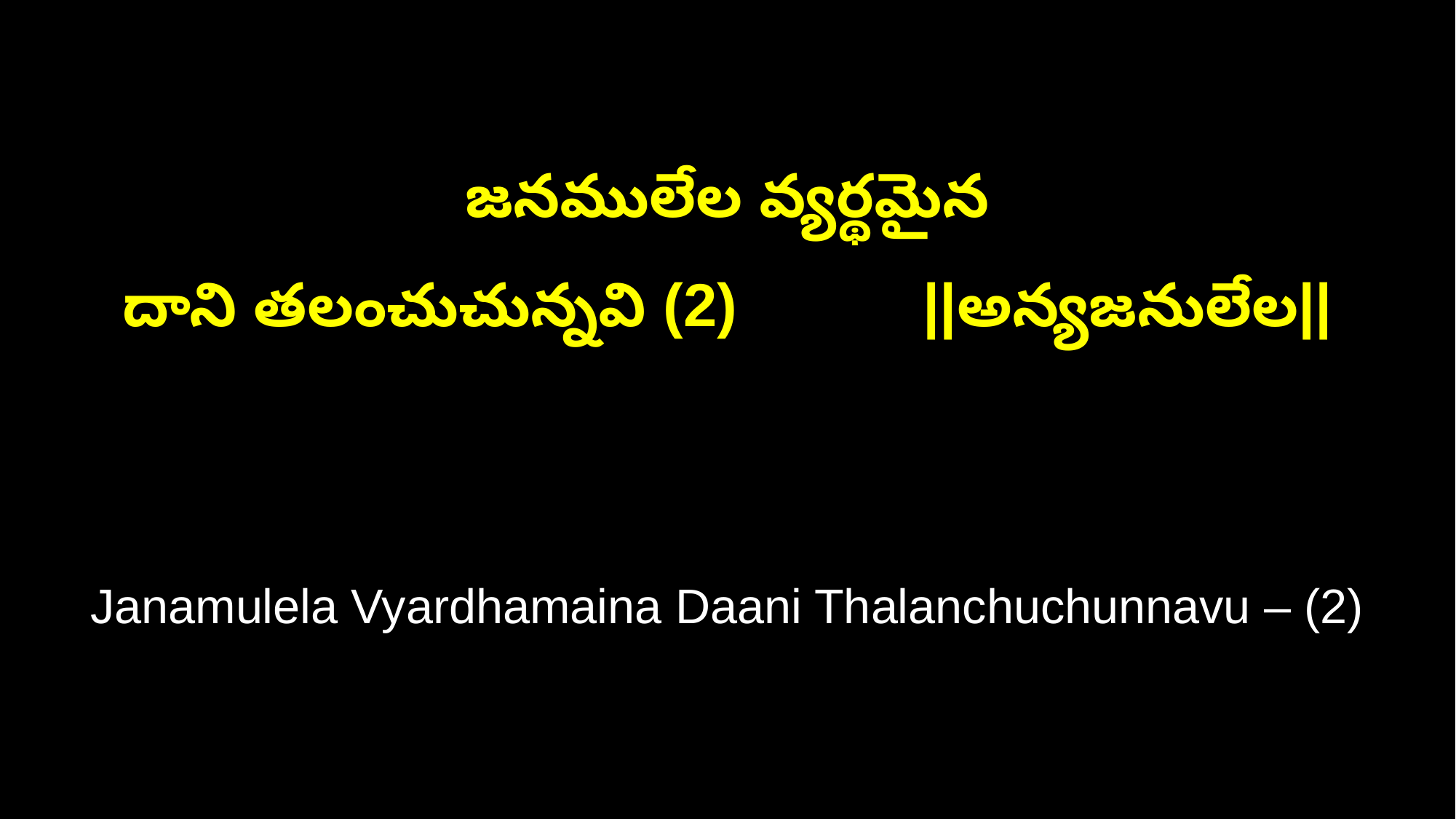

జనములేల వ్యర్థమైన
దాని తలంచుచున్నవి (2)           ||అన్యజనులేల||
Janamulela Vyardhamaina Daani Thalanchuchunnavu – (2)